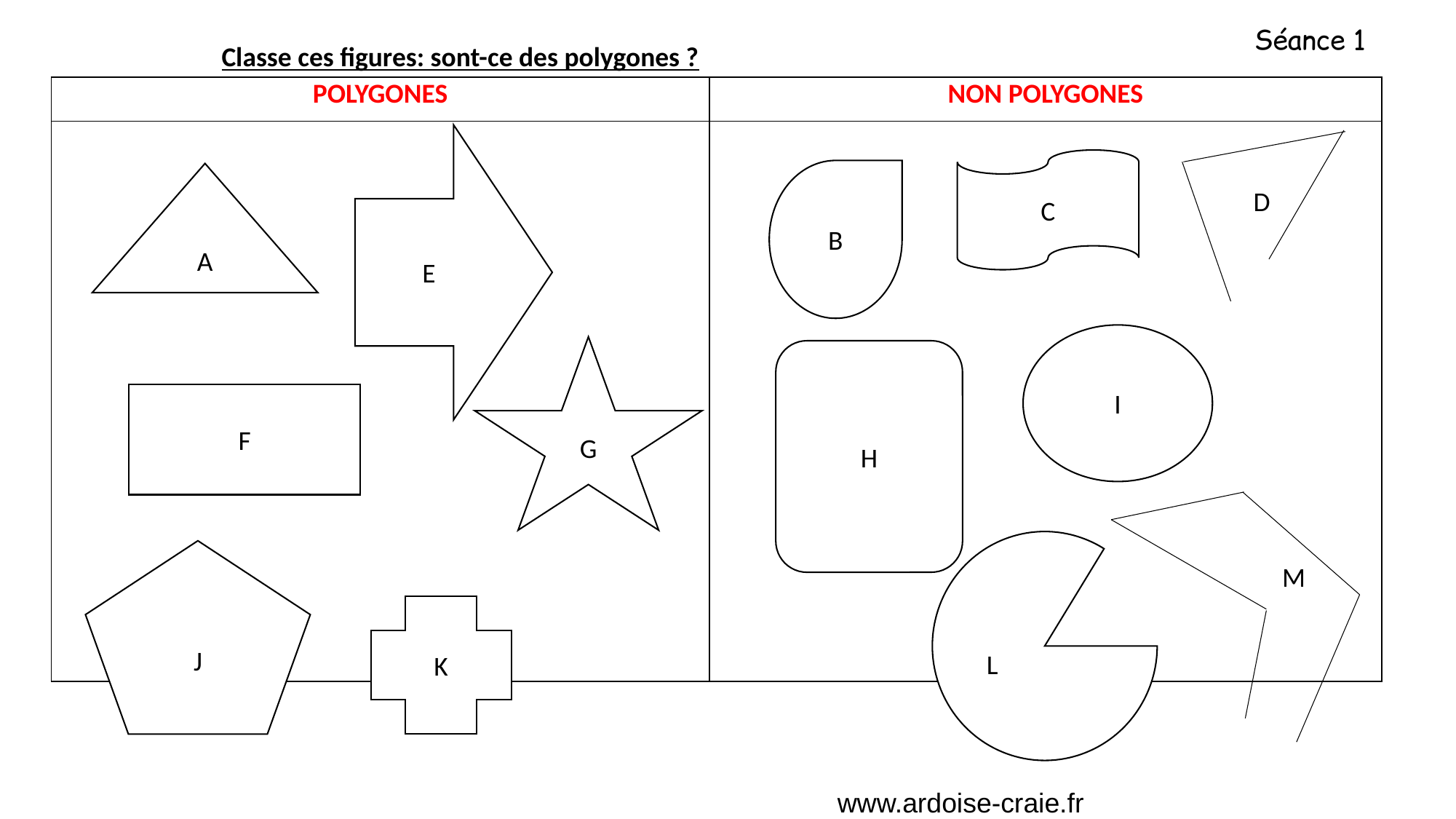

Séance 1
Classe ces figures: sont-ce des polygones ?
| POLYGONES | NON POLYGONES |
| --- | --- |
|  |  |
E
D
C
B
A
I
G
H
F
M

L
J
K
www.ardoise-craie.fr